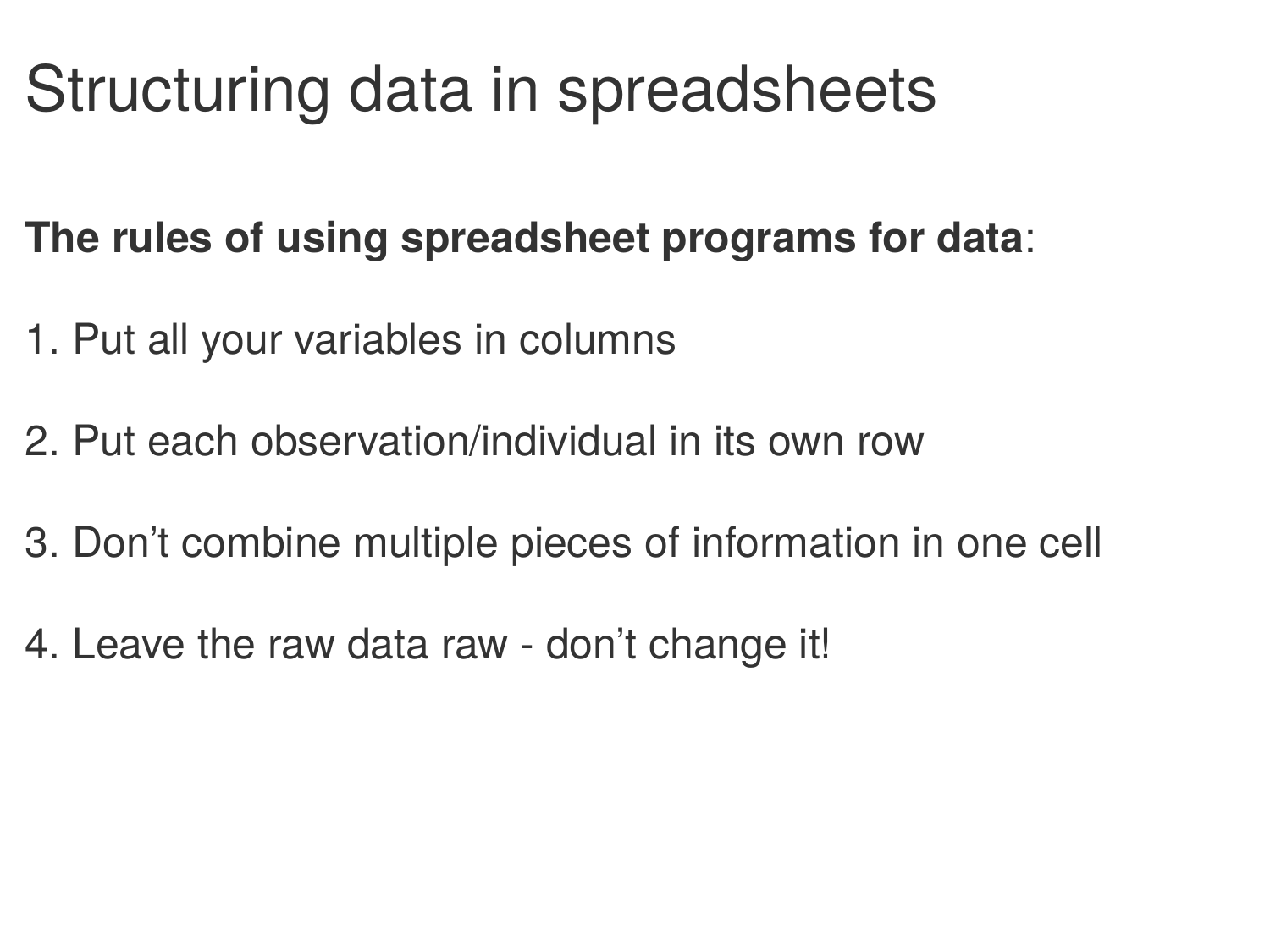

# Structuring data in spreadsheets
The rules of using spreadsheet programs for data:

 Put all your variables in columns

 Put each observation/individual in its own row

 Don’t combine multiple pieces of information in one cell

 Leave the raw data raw - don’t change it!